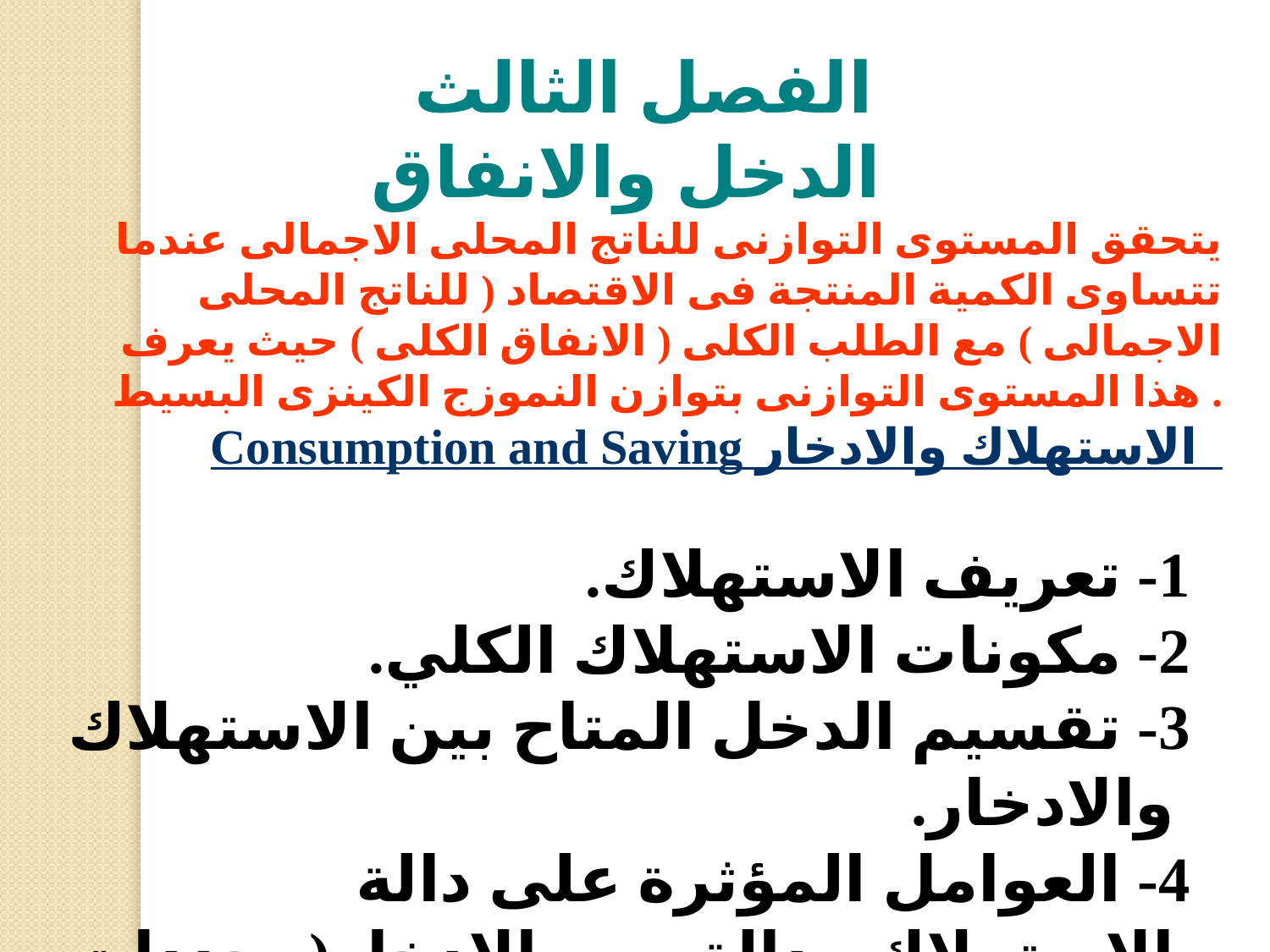

الفصل الثالث
الدخل والانفاق
يتحقق المستوى التوازنى للناتج المحلى الاجمالى عندما تتساوى الكمية المنتجة فى الاقتصاد ( للناتج المحلى الاجمالى ) مع الطلب الكلى ( الانفاق الكلى ) حيث يعرف هذا المستوى التوازنى بتوازن النموزج الكينزى البسيط .
  الاستهلاك والادخار Consumption and Saving

  1- تعريف الاستهلاك.
  2- مكونات الاستهلاك الكلي.
  3- تقسيم الدخل المتاح بين الاستهلاك والادخار.
  4- العوامل المؤثرة على دالة الاستهلاك ودالة          الادخار(محددات الاستهلاك والادخار).